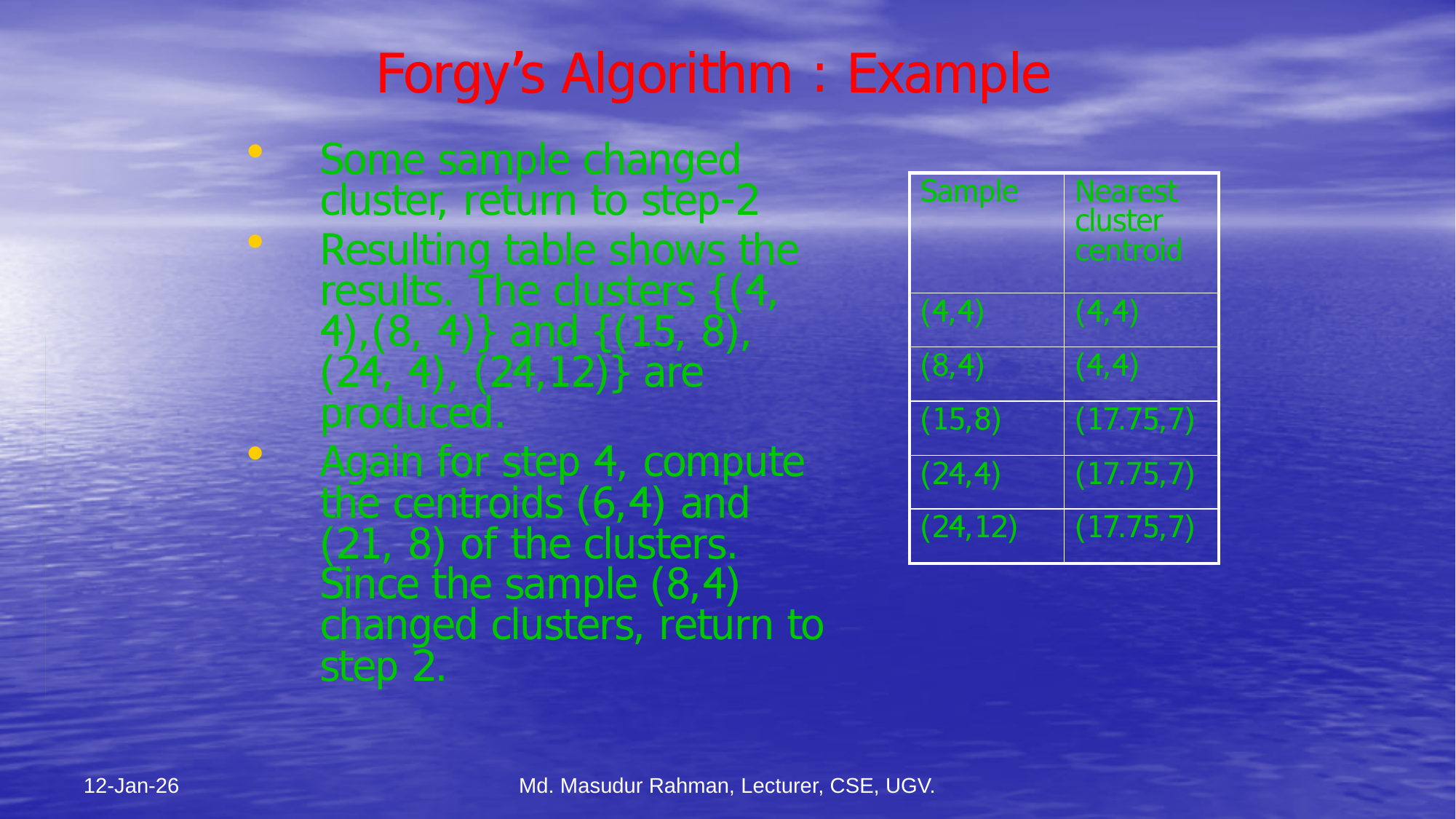

# Forgy’s Algorithm : Example
Some sample changed cluster, return to step-2
Resulting table shows the results. The clusters {(4, 4),(8, 4)} and {(15, 8), (24, 4), (24,12)} are produced.
Again for step 4, compute the centroids (6,4) and (21, 8) of the clusters. Since the sample (8,4) changed clusters, return to step 2.
| Sample | Nearest cluster centroid |
| --- | --- |
| (4,4) | (4,4) |
| (8,4) | (4,4) |
| (15,8) | (17.75,7) |
| (24,4) | (17.75,7) |
| (24,12) | (17.75,7) |
12-Jan-26
Md. Masudur Rahman, Lecturer, CSE, UGV.